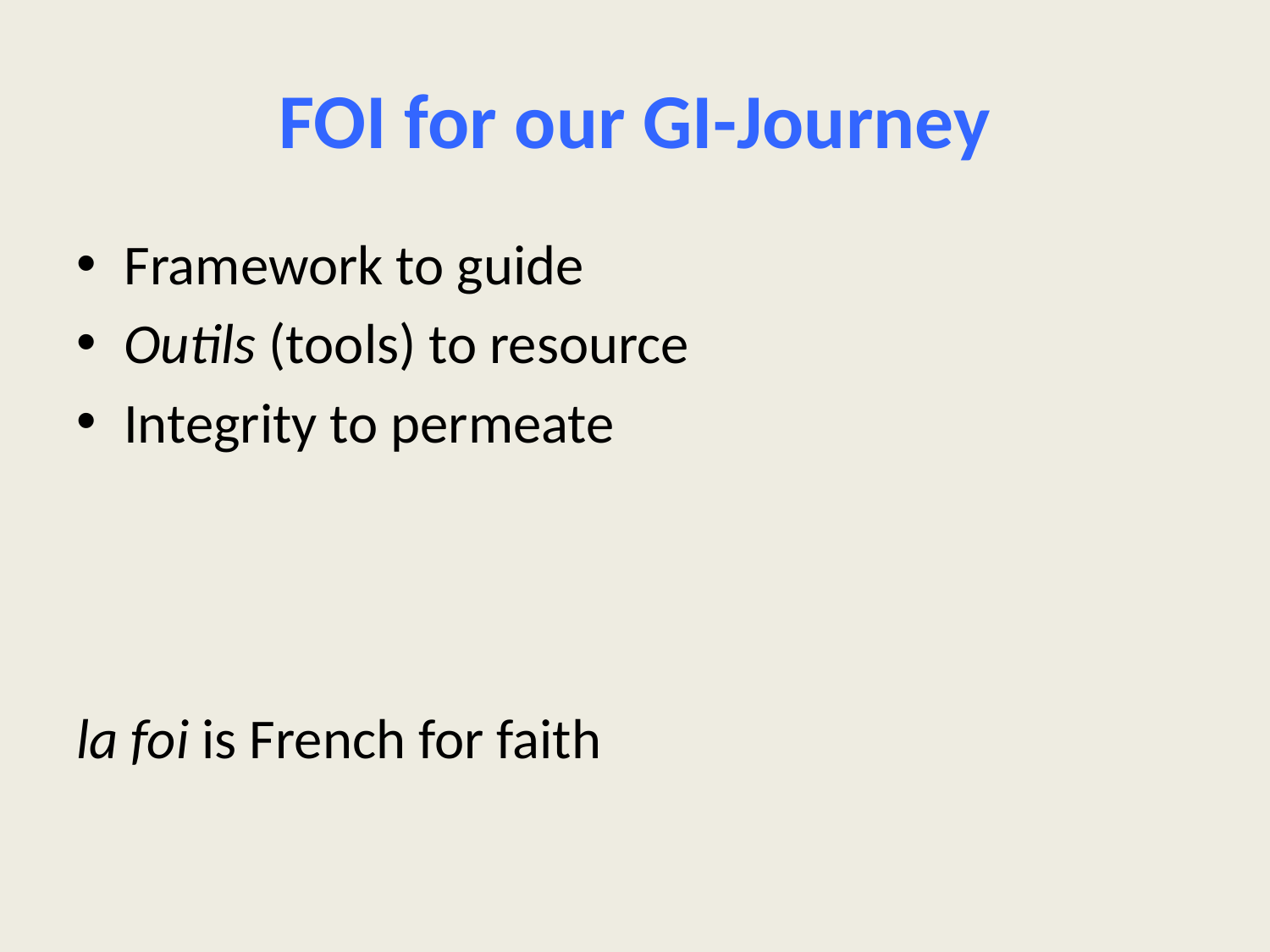

# FOI for our GI-Journey
Framework to guide
Outils (tools) to resource
Integrity to permeate

la foi is French for faith